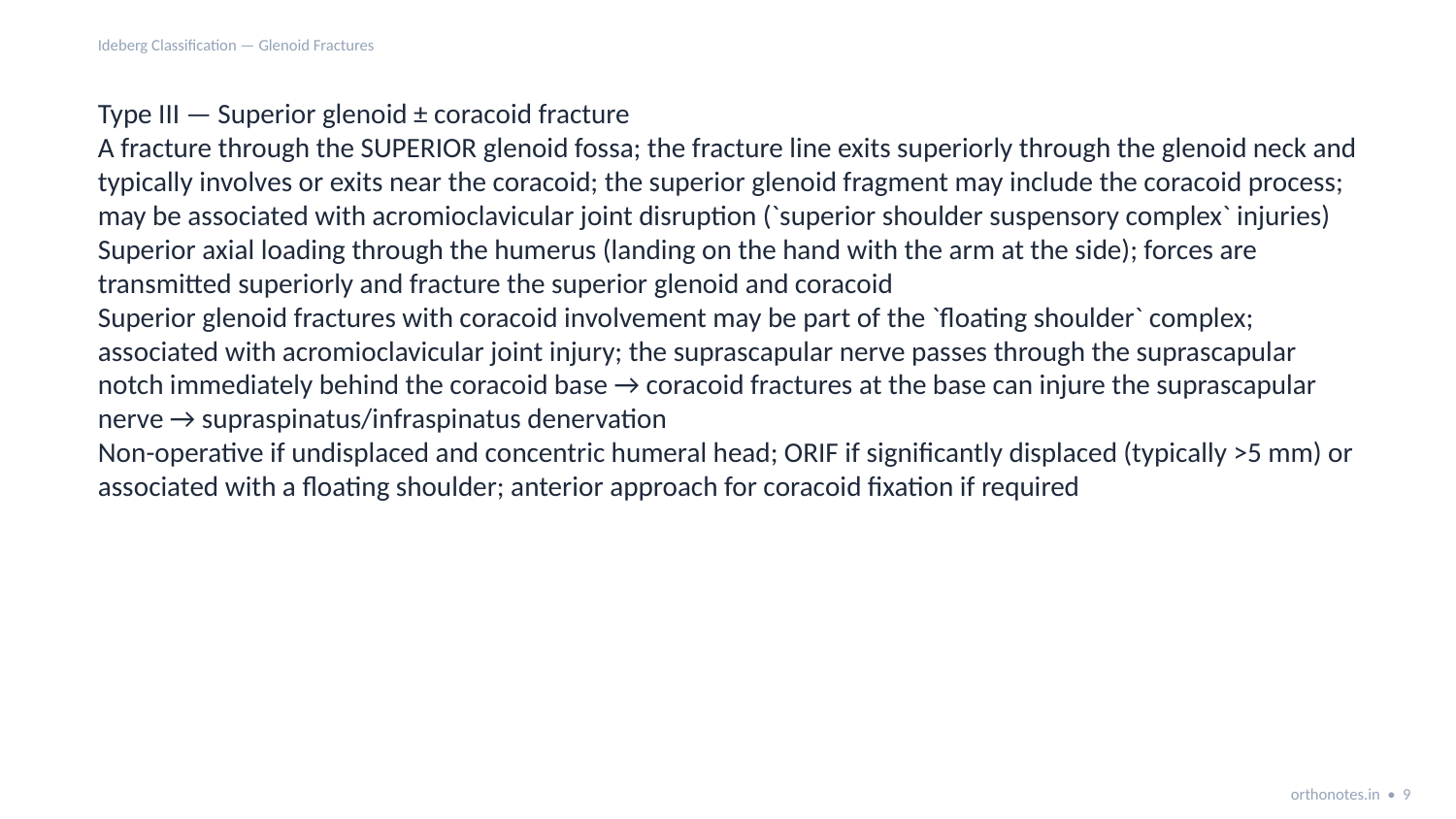

Ideberg Classification — Glenoid Fractures
Type III — Superior glenoid ± coracoid fracture
A fracture through the SUPERIOR glenoid fossa; the fracture line exits superiorly through the glenoid neck and typically involves or exits near the coracoid; the superior glenoid fragment may include the coracoid process; may be associated with acromioclavicular joint disruption (`superior shoulder suspensory complex` injuries)
Superior axial loading through the humerus (landing on the hand with the arm at the side); forces are transmitted superiorly and fracture the superior glenoid and coracoid
Superior glenoid fractures with coracoid involvement may be part of the `floating shoulder` complex; associated with acromioclavicular joint injury; the suprascapular nerve passes through the suprascapular notch immediately behind the coracoid base → coracoid fractures at the base can injure the suprascapular nerve → supraspinatus/infraspinatus denervation
Non-operative if undisplaced and concentric humeral head; ORIF if significantly displaced (typically >5 mm) or associated with a floating shoulder; anterior approach for coracoid fixation if required
orthonotes.in  •  9